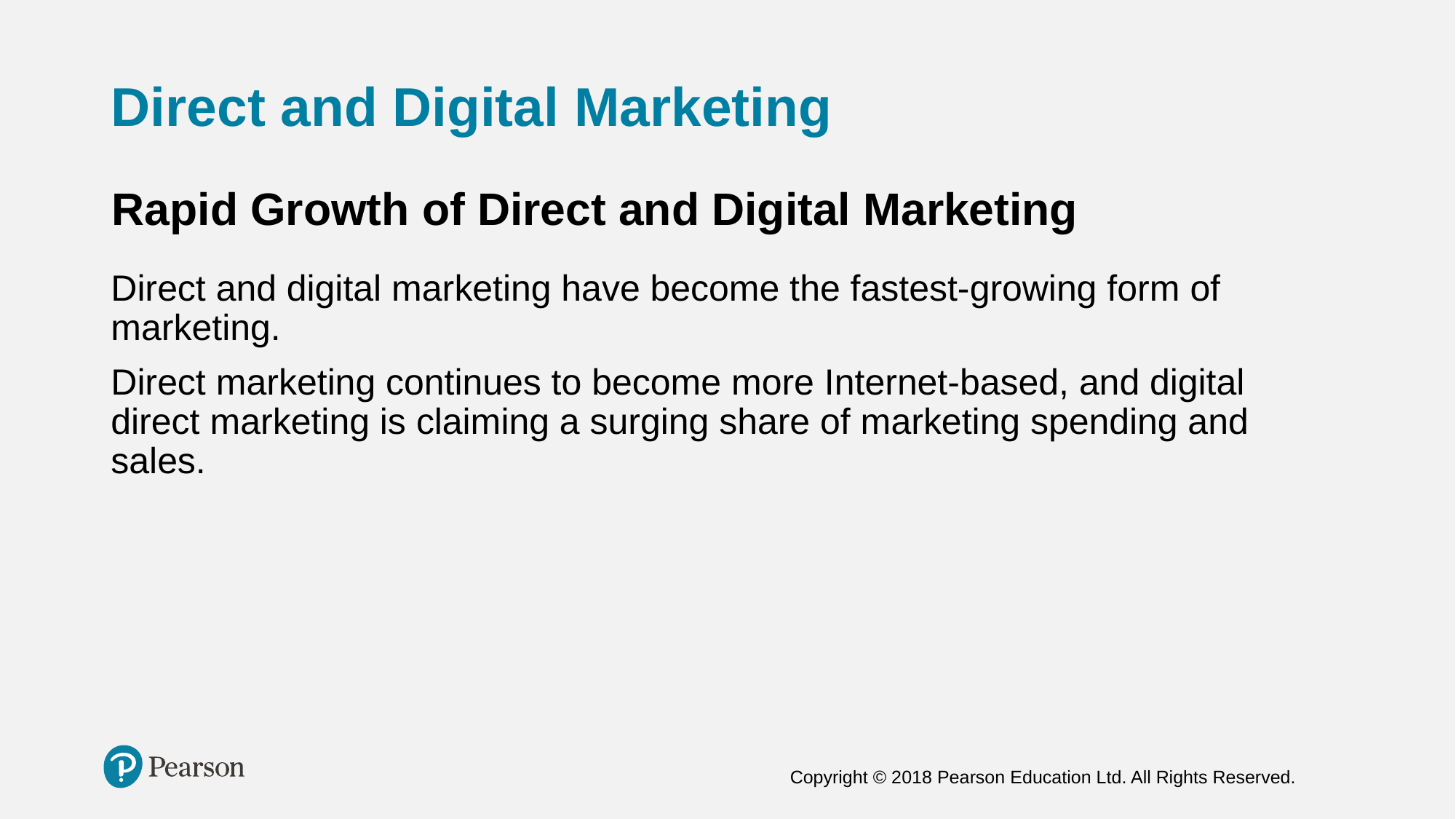

# Direct and Digital Marketing
Rapid Growth of Direct and Digital Marketing
Direct and digital marketing have become the fastest-growing form of marketing.
Direct marketing continues to become more Internet-based, and digital direct marketing is claiming a surging share of marketing spending and sales.